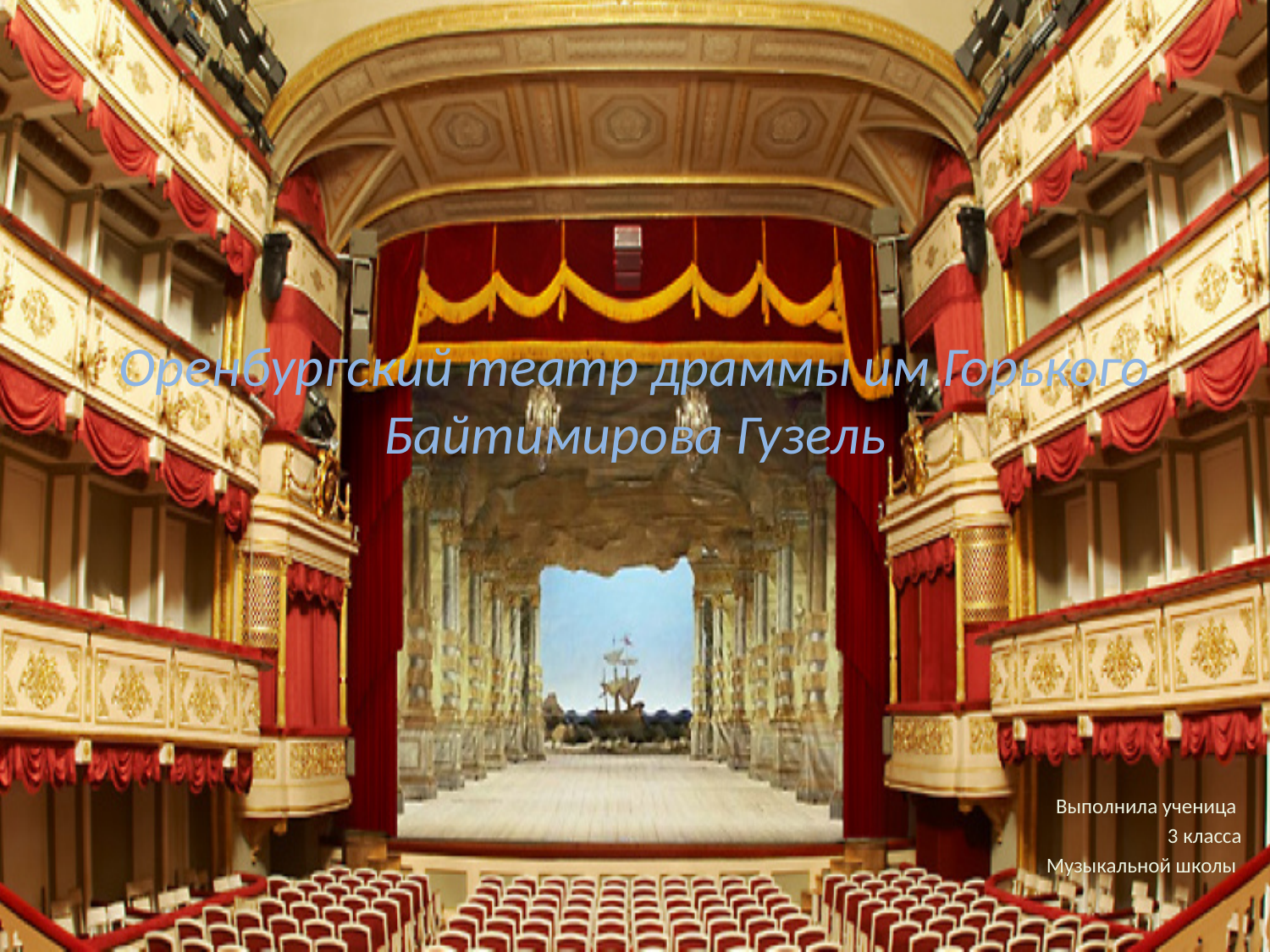

# Оренбургский театр драммы им Горького Байтимирова Гузель
Выполнила ученица
3 класса
Музыкальной школы